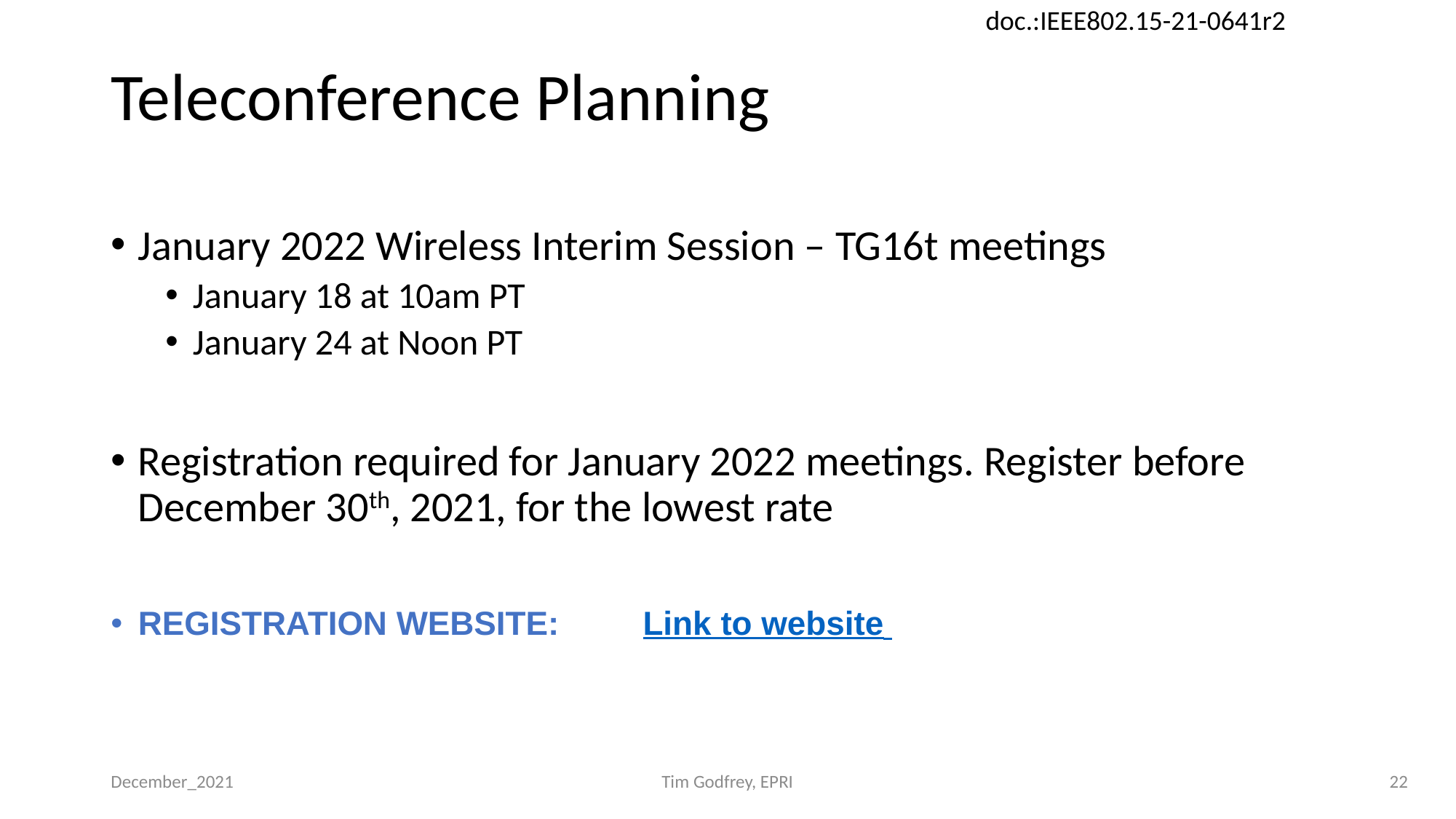

# Teleconference Planning
January 2022 Wireless Interim Session – TG16t meetings
January 18 at 10am PT
January 24 at Noon PT

Registration required for January 2022 meetings. Register before December 30th, 2021, for the lowest rate

REGISTRATION WEBSITE:         Link to website
December_2021
Tim Godfrey, EPRI
22